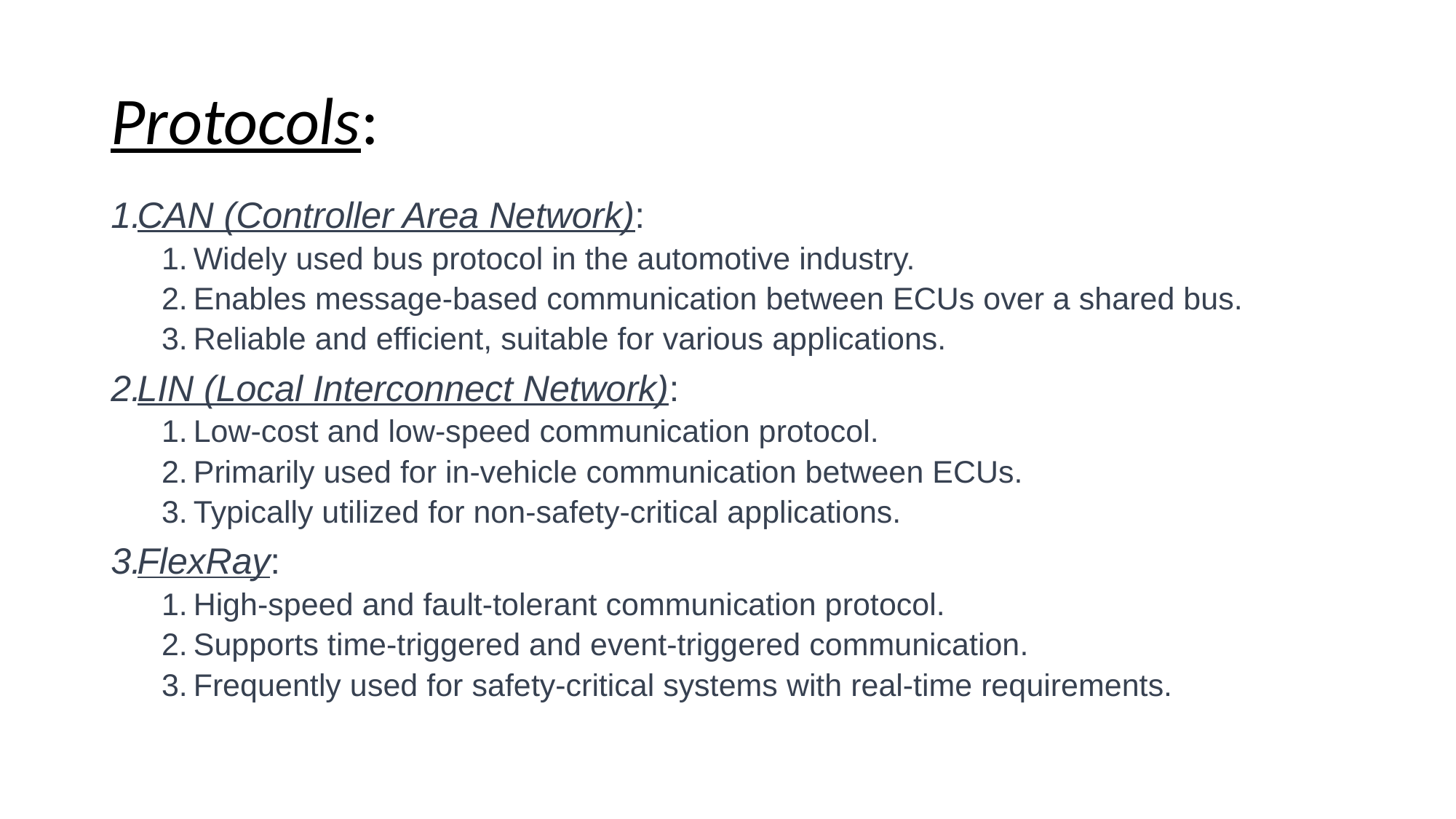

# Protocols:
CAN (Controller Area Network):
Widely used bus protocol in the automotive industry.
Enables message-based communication between ECUs over a shared bus.
Reliable and efficient, suitable for various applications.
LIN (Local Interconnect Network):
Low-cost and low-speed communication protocol.
Primarily used for in-vehicle communication between ECUs.
Typically utilized for non-safety-critical applications.
FlexRay:
High-speed and fault-tolerant communication protocol.
Supports time-triggered and event-triggered communication.
Frequently used for safety-critical systems with real-time requirements.